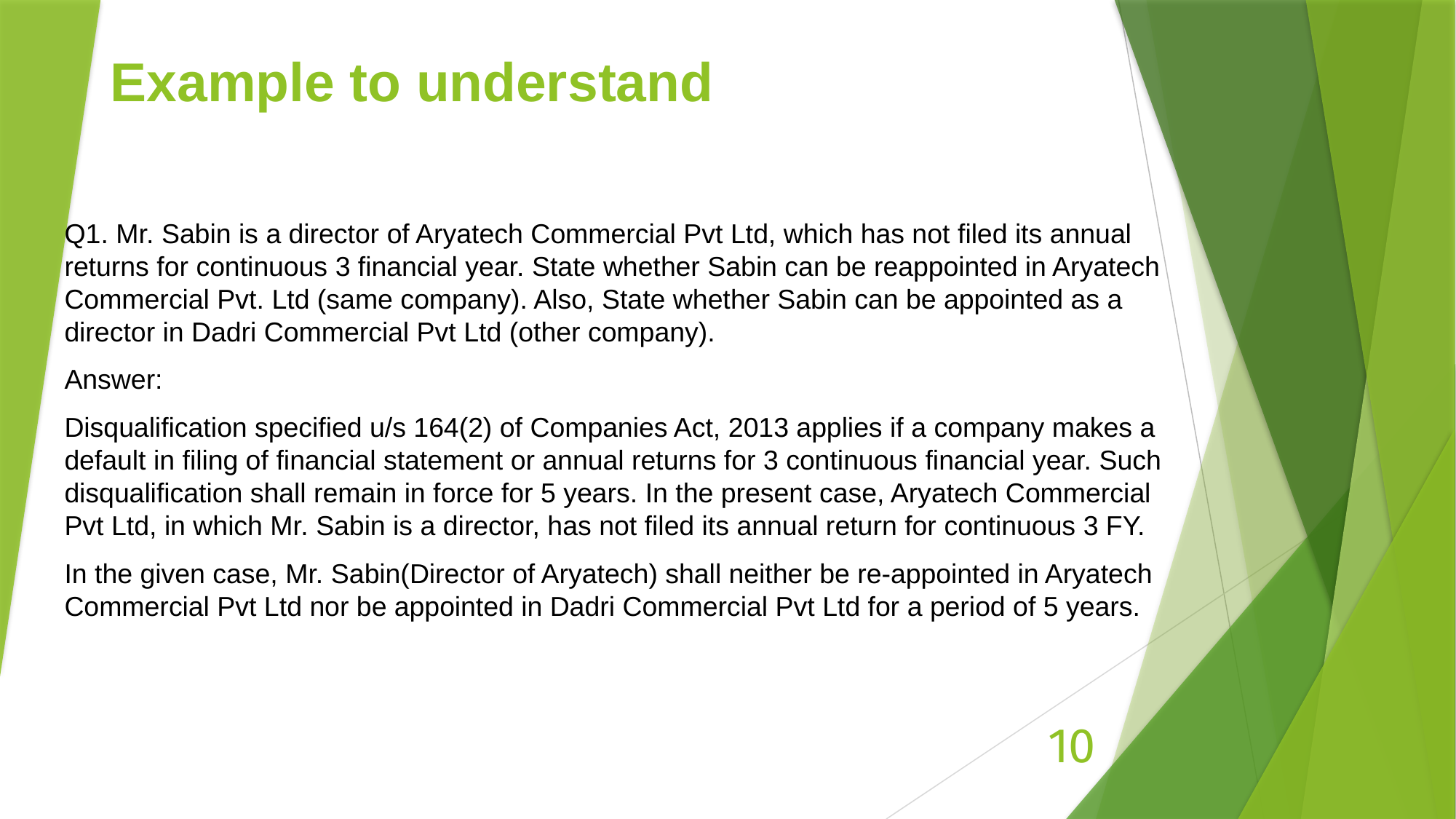

# Example to understand
Q1. Mr. Sabin is a director of Aryatech Commercial Pvt Ltd, which has not filed its annual returns for continuous 3 financial year. State whether Sabin can be reappointed in Aryatech Commercial Pvt. Ltd (same company). Also, State whether Sabin can be appointed as a director in Dadri Commercial Pvt Ltd (other company).
Answer:
Disqualification specified u/s 164(2) of Companies Act, 2013 applies if a company makes a default in filing of financial statement or annual returns for 3 continuous financial year. Such disqualification shall remain in force for 5 years. In the present case, Aryatech Commercial Pvt Ltd, in which Mr. Sabin is a director, has not filed its annual return for continuous 3 FY.
In the given case, Mr. Sabin(Director of Aryatech) shall neither be re-appointed in Aryatech Commercial Pvt Ltd nor be appointed in Dadri Commercial Pvt Ltd for a period of 5 years.

10